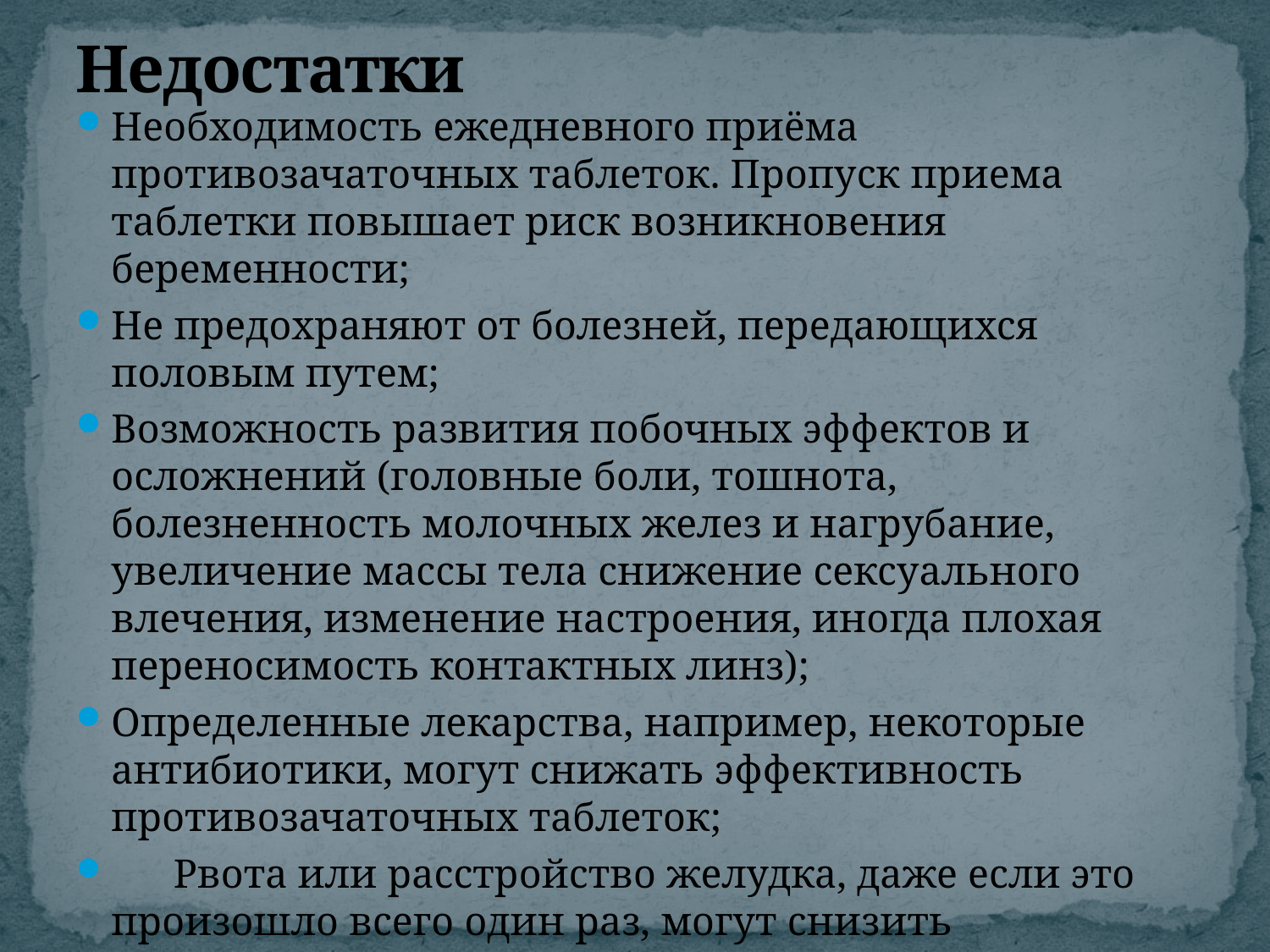

# Недостатки
Необходимость ежедневного приёма противозачаточных таблеток. Пропуск приема таблетки повышает риск возникновения беременности;
Не предохраняют от болезней, передающихся половым путем;
Возможность развития побочных эффектов и осложнений (головные боли, тошнота, болезненность молочных желез и нагрубание, увеличение массы тела снижение сексуального влечения, изменение настроения, иногда плохая переносимость контактных линз);
Определенные лекарства, например, некоторые антибиотики, могут снижать эффективность противозачаточных таблеток;
      Рвота или расстройство желудка, даже если это произошло всего один раз, могут снизить эффективность противозачаточных таблеток.